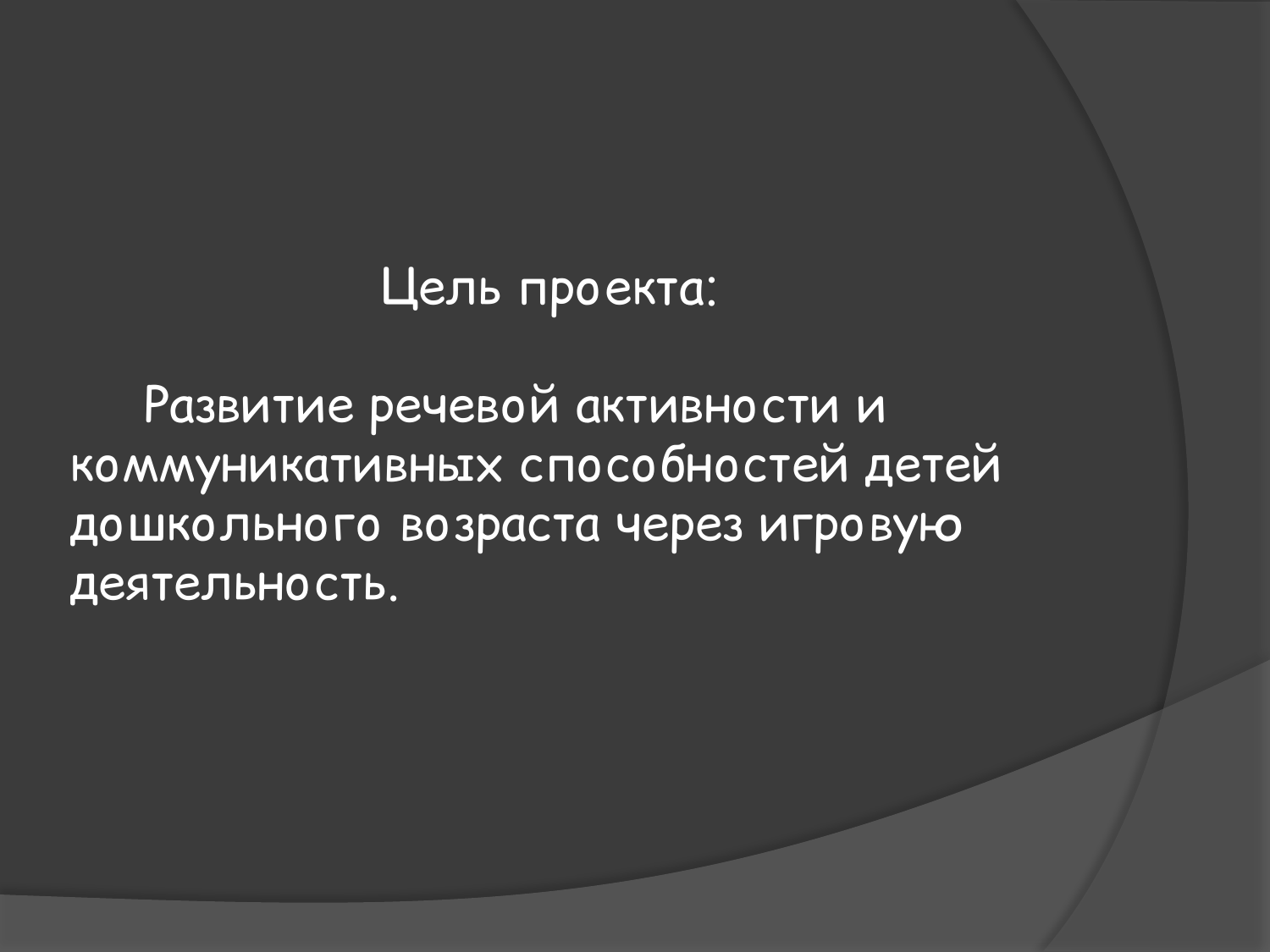

# Цель проекта: Развитие речевой активности и коммуникативных способностей детей дошкольного возраста через игровую деятельность.